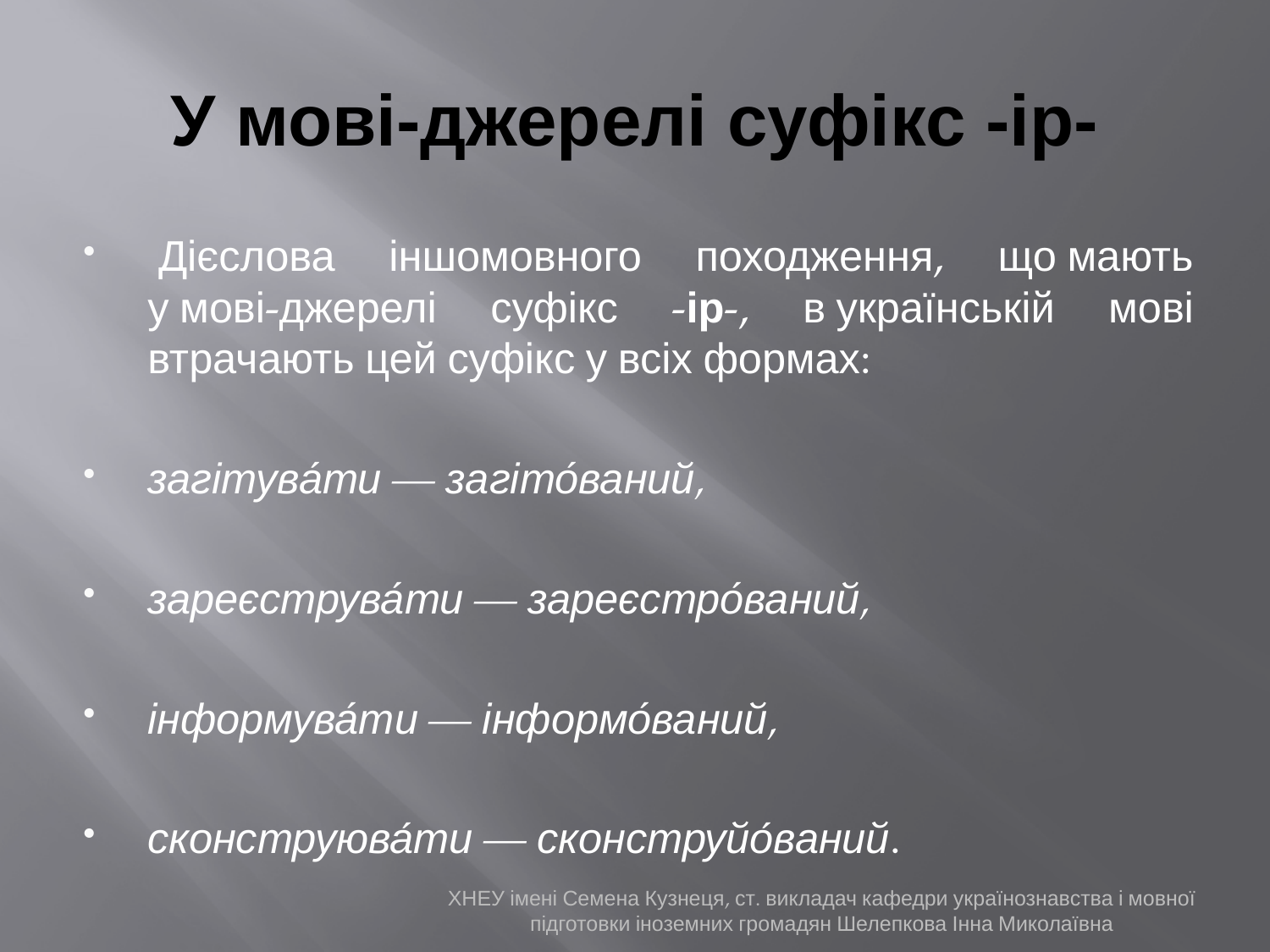

# У мові-джерелі суфікс -ір-
 Дієслова іншомовного походження, що мають у мові-джерелі суфікс -ір-, в українській мові втрачають цей суфікс у всіх формах:

загітува́ти — загіто́ваний,

зареєструва́ти — зареєстро́ваний,

інформува́ти — інформо́ваний,

сконструюва́ти — сконструйо́ваний.
ХНЕУ імені Семена Кузнеця, ст. викладач кафедри українознавства і мовної підготовки іноземних громадян Шелепкова Інна Миколаївна